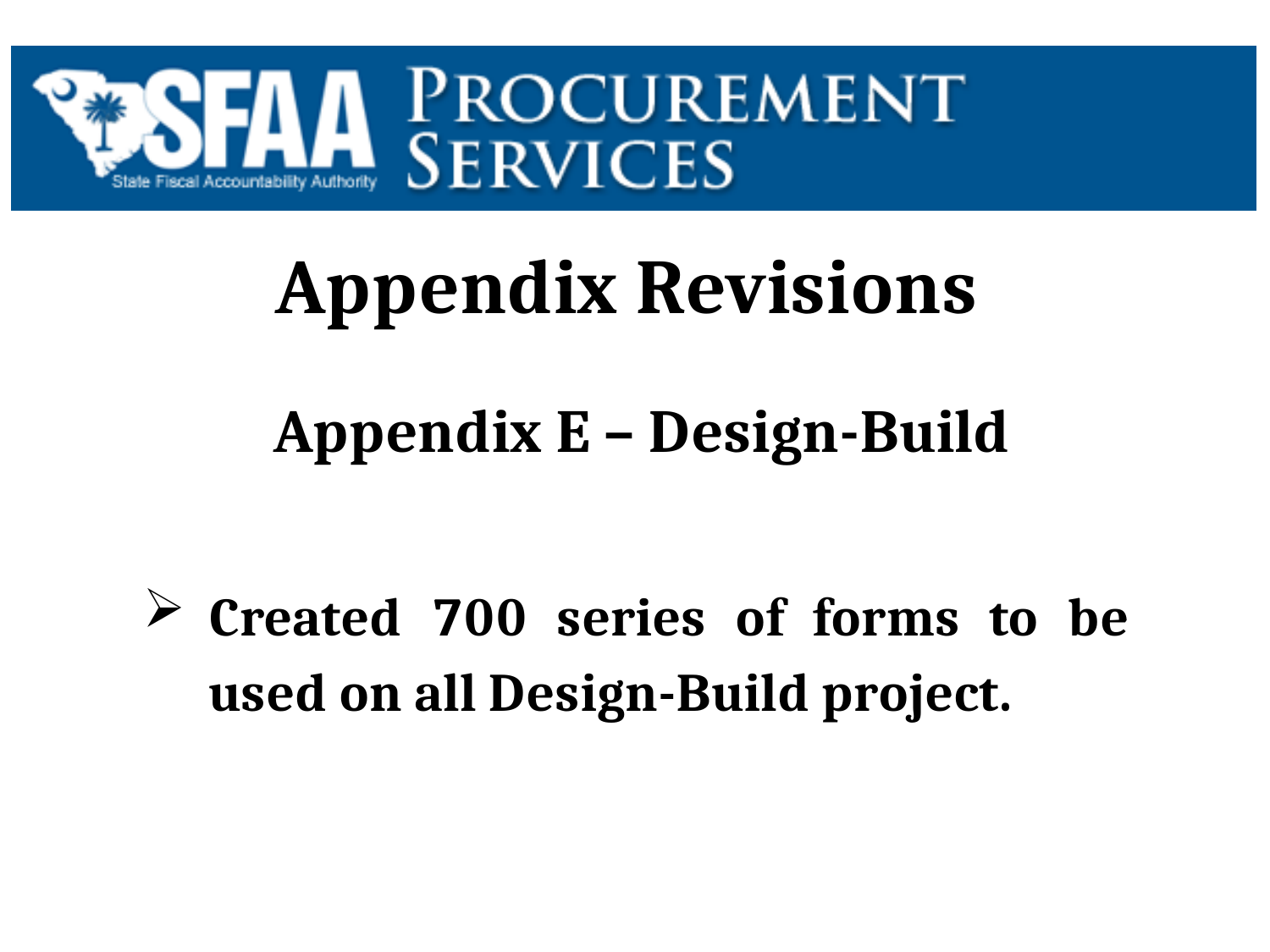

# Appendix Revisions
     Appendix E – Design-Build

Created 700 series of forms to be used on all Design-Build project.